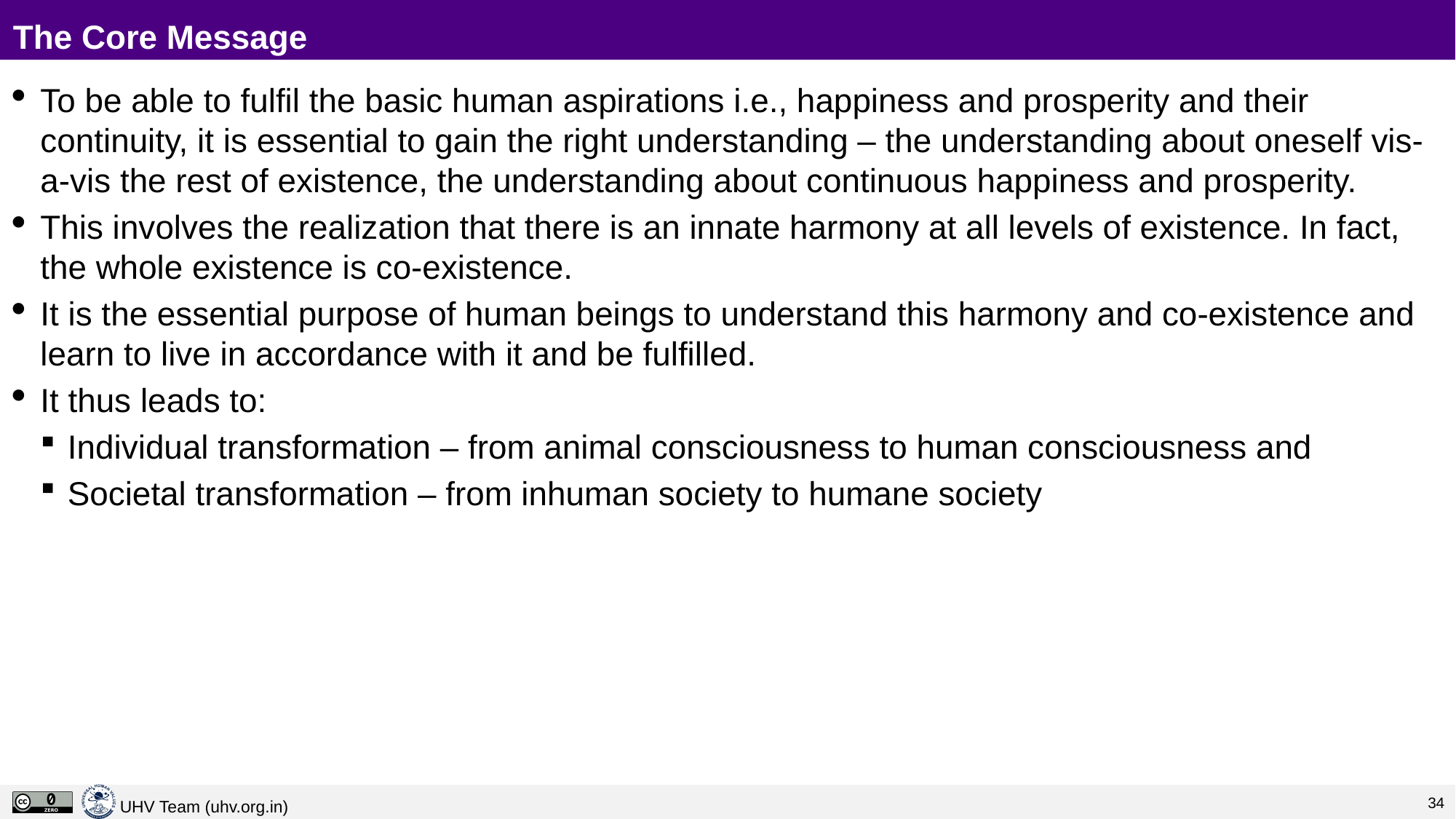

# The Core Message
To be able to fulfil the basic human aspirations i.e., happiness and prosperity and their continuity, it is essential to gain the right understanding – the understanding about oneself vis-a-vis the rest of existence, the understanding about continuous happiness and prosperity.
This involves the realization that there is an innate harmony at all levels of existence. In fact, the whole existence is co-existence.
It is the essential purpose of human beings to understand this harmony and co-existence and learn to live in accordance with it and be fulfilled.
It thus leads to:
Individual transformation – from animal consciousness to human consciousness and
Societal transformation – from inhuman society to humane society